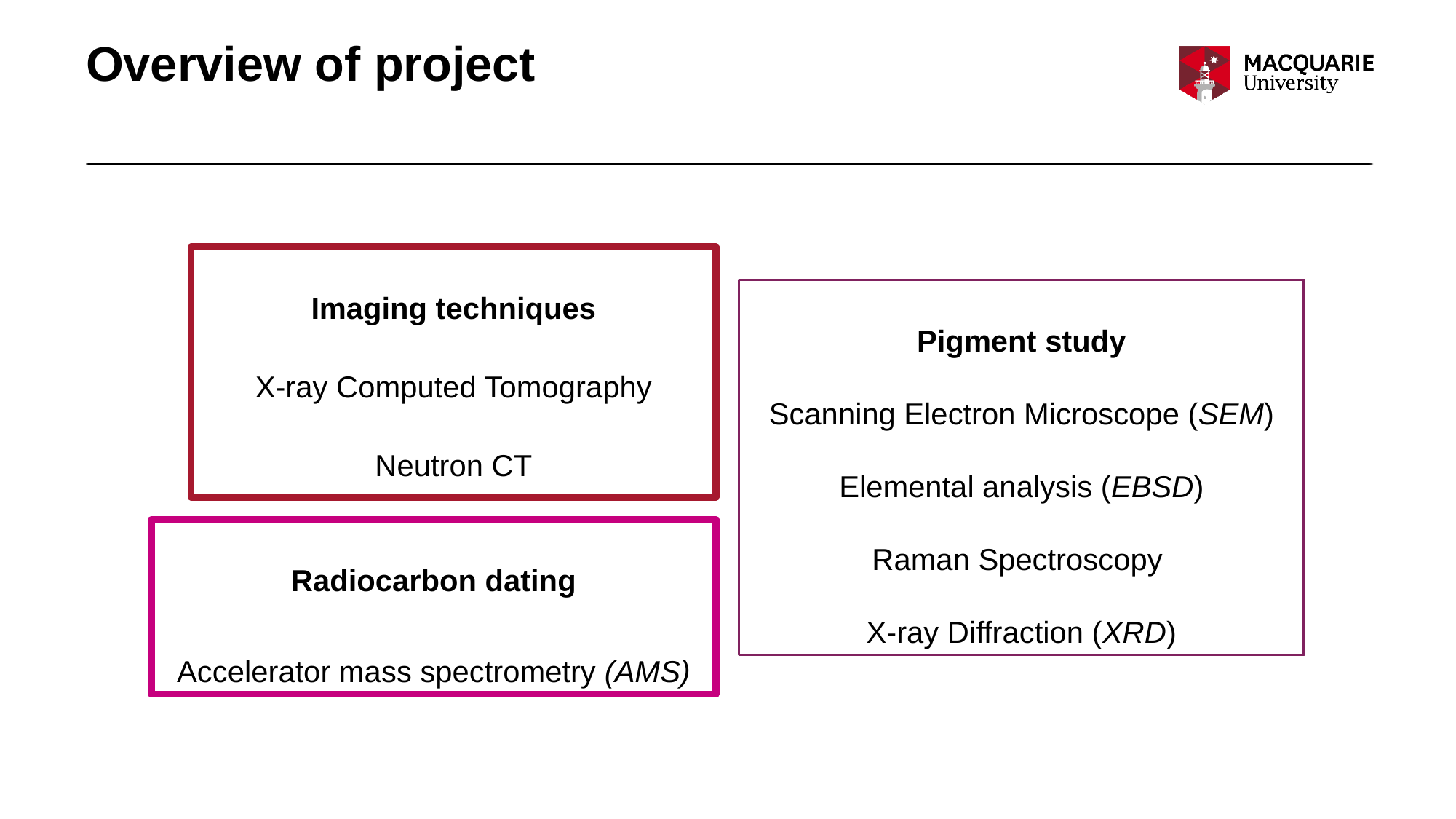

# Overview of project
Imaging techniques
X-ray Computed Tomography
Neutron CT
Imaging techniques
X-ray Computed Tomography
Neutron CT
Pigment study
Scanning Electron Microscope (SEM)
Elemental analysis (EBSD)
Raman Spectroscopy
X-ray Diffraction (XRD)
Radiocarbon dating
Accelerator mass spectrometry (AMS)
Radiocarbon dating
Accelerator mass spectrometry (AMS)